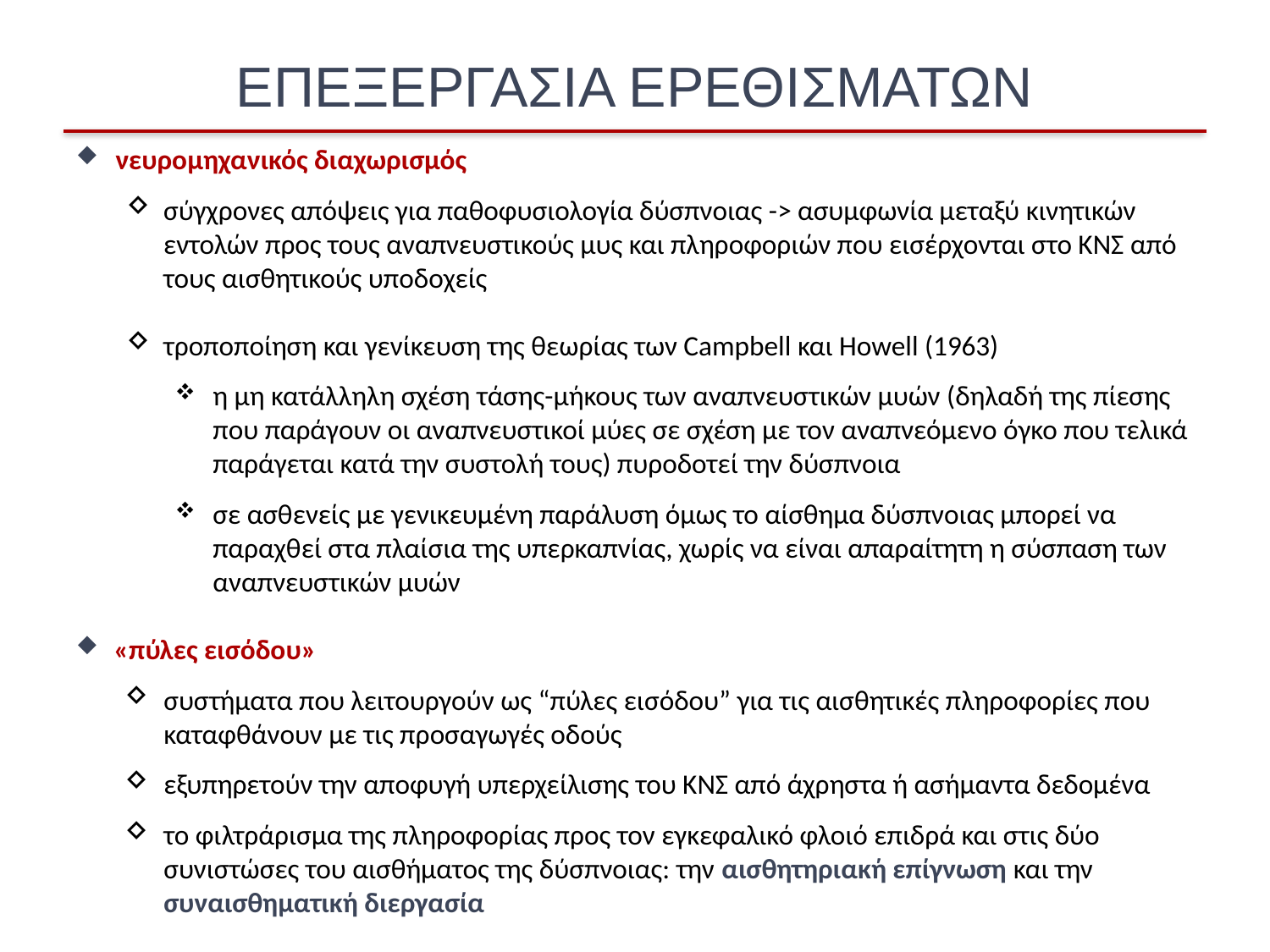

# ΕΠΕΞΕΡΓΑΣΙΑ ΕΡΕΘΙΣΜΑΤΩΝ
νευρομηχανικός διαχωρισμός

σύγχρονες απόψεις για παθοφυσιολογία δύσπνοιας -> ασυμφωνία μεταξύ κινητικών εντολών προς τους αναπνευστικούς μυς και πληροφοριών που εισέρχονται στο ΚΝΣ από τους αισθητικούς υποδοχείς

τροποποίηση και γενίκευση της θεωρίας των Campbell και Howell (1963)

η μη κατάλληλη σχέση τάσης-μήκους των αναπνευστικών μυών (δηλαδή της πίεσης που παράγουν οι αναπνευστικοί μύες σε σχέση με τον αναπνεόμενο όγκο που τελικά παράγεται κατά την συστολή τους) πυροδοτεί την δύσπνοια

σε ασθενείς με γενικευμένη παράλυση όμως το αίσθημα δύσπνοιας μπορεί να παραχθεί στα πλαίσια της υπερκαπνίας, χωρίς να είναι απαραίτητη η σύσπαση των αναπνευστικών μυών

«πύλες εισόδου»

συστήματα που λειτουργούν ως “πύλες εισόδου” για τις αισθητικές πληροφορίες που καταφθάνουν με τις προσαγωγές οδούς

εξυπηρετούν την αποφυγή υπερχείλισης του ΚΝΣ από άχρηστα ή ασήμαντα δεδομένα

το φιλτράρισμα της πληροφορίας προς τον εγκεφαλικό φλοιό επιδρά και στις δύο συνιστώσες του αισθήματος της δύσπνοιας: την αισθητηριακή επίγνωση και την συναισθηματική διεργασία